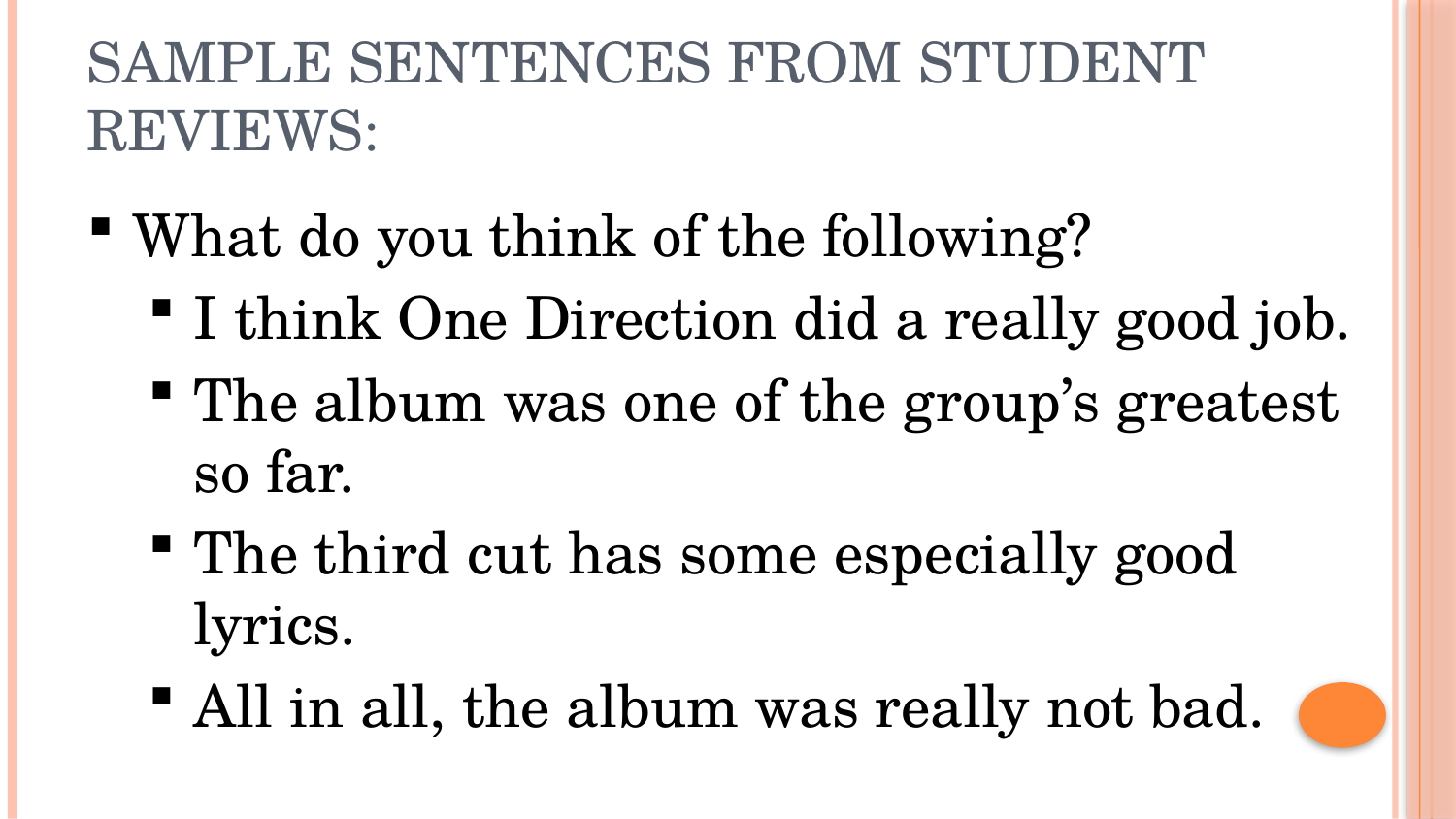

# Sample sentences from student reviews:
What do you think of the following?
I think One Direction did a really good job.
The album was one of the group’s greatest so far.
The third cut has some especially good lyrics.
All in all, the album was really not bad.